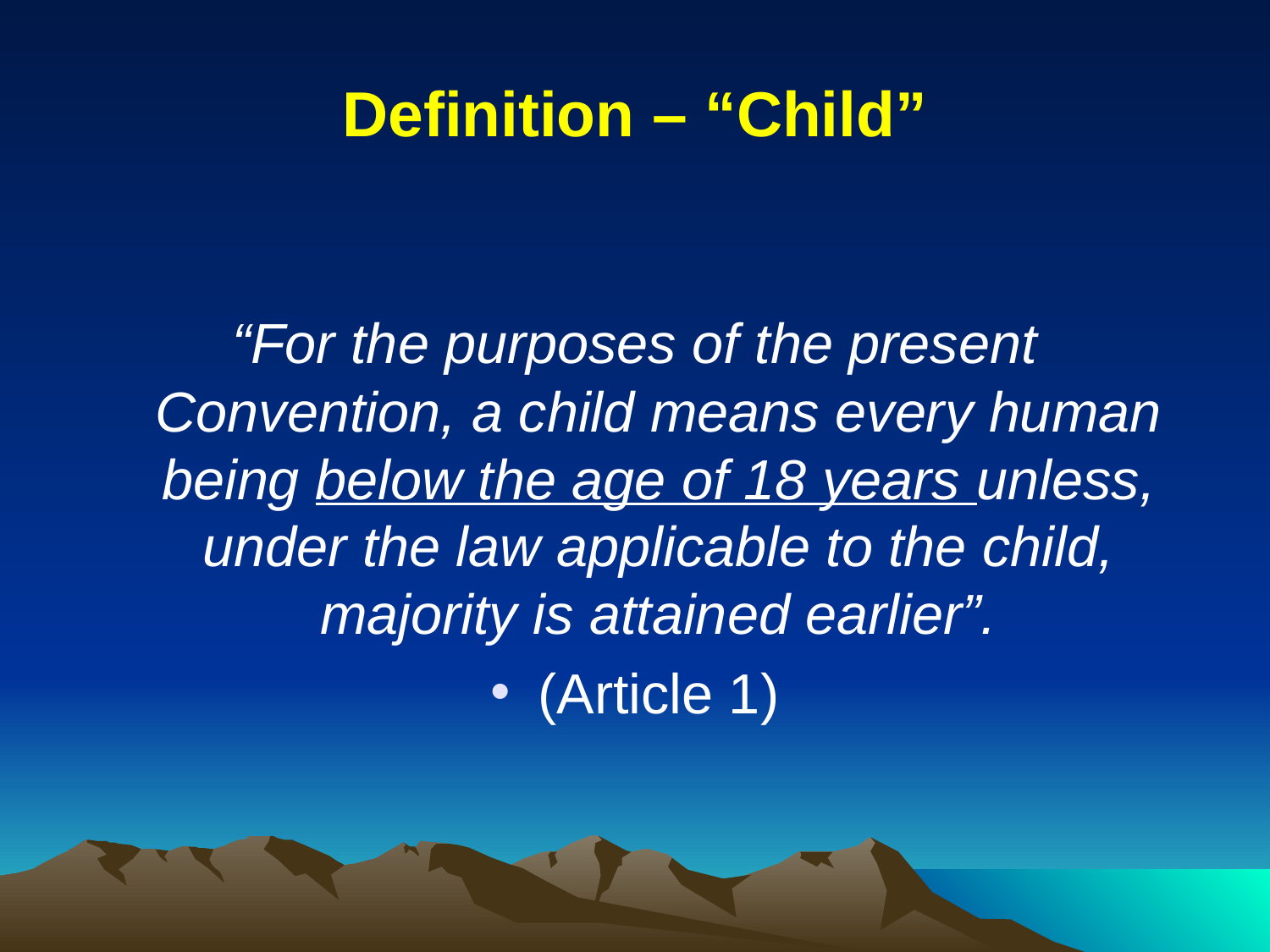

# Definition – “Child”

“For the purposes of the present Convention, a child means every human being below the age of 18 years unless, under the law applicable to the child, majority is attained earlier”.
(Article 1)